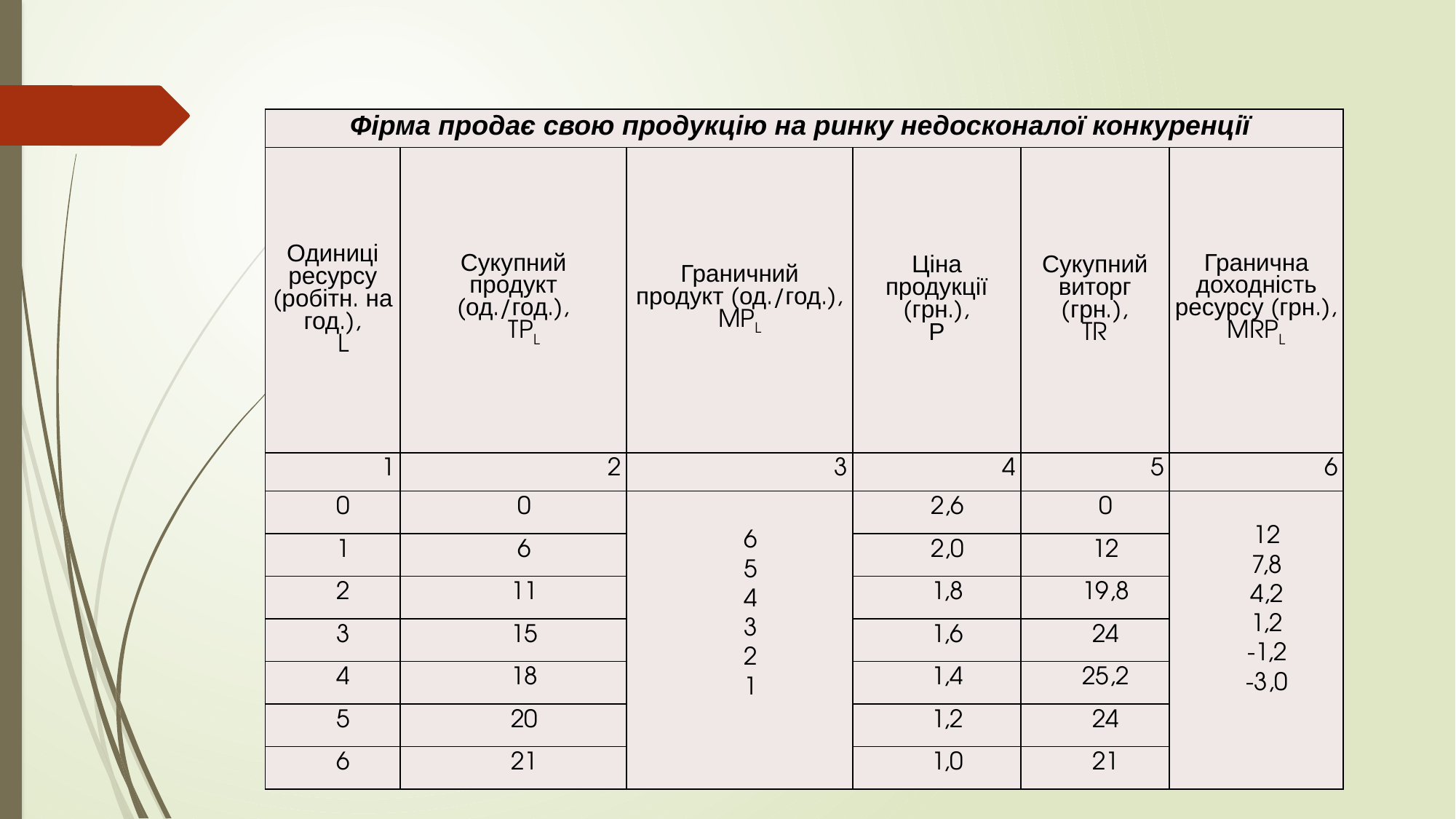

| Фірма продає свою продукцію на ринку недосконалої конкуренції |  |  |  |  |  |
| --- | --- | --- | --- | --- | --- |
| Одиниці ресурсу (робітн. на год.), L | Сукупний продукт (од./год.), TPL | Граничний продукт (од./год.), MPL | Ціна продукції (грн.), Р | Сукупний виторг (грн.), TR | Гранична доходність ресурсу (грн.), MRPL |
| 1 | 2 | 3 | 4 | 5 | 6 |
| 0 | 0 | 6 5 4 3 2 1 | 2,6 | 0 | 12 7,8 4,2 1,2 -1,2 -3,0 |
| 1 | 6 |  | 2,0 | 12 |  |
| 2 | 11 |  | 1,8 | 19,8 |  |
| 3 | 15 |  | 1,6 | 24 |  |
| 4 | 18 |  | 1,4 | 25,2 |  |
| 5 | 20 |  | 1,2 | 24 |  |
| 6 | 21 |  | 1,0 | 21 |  |